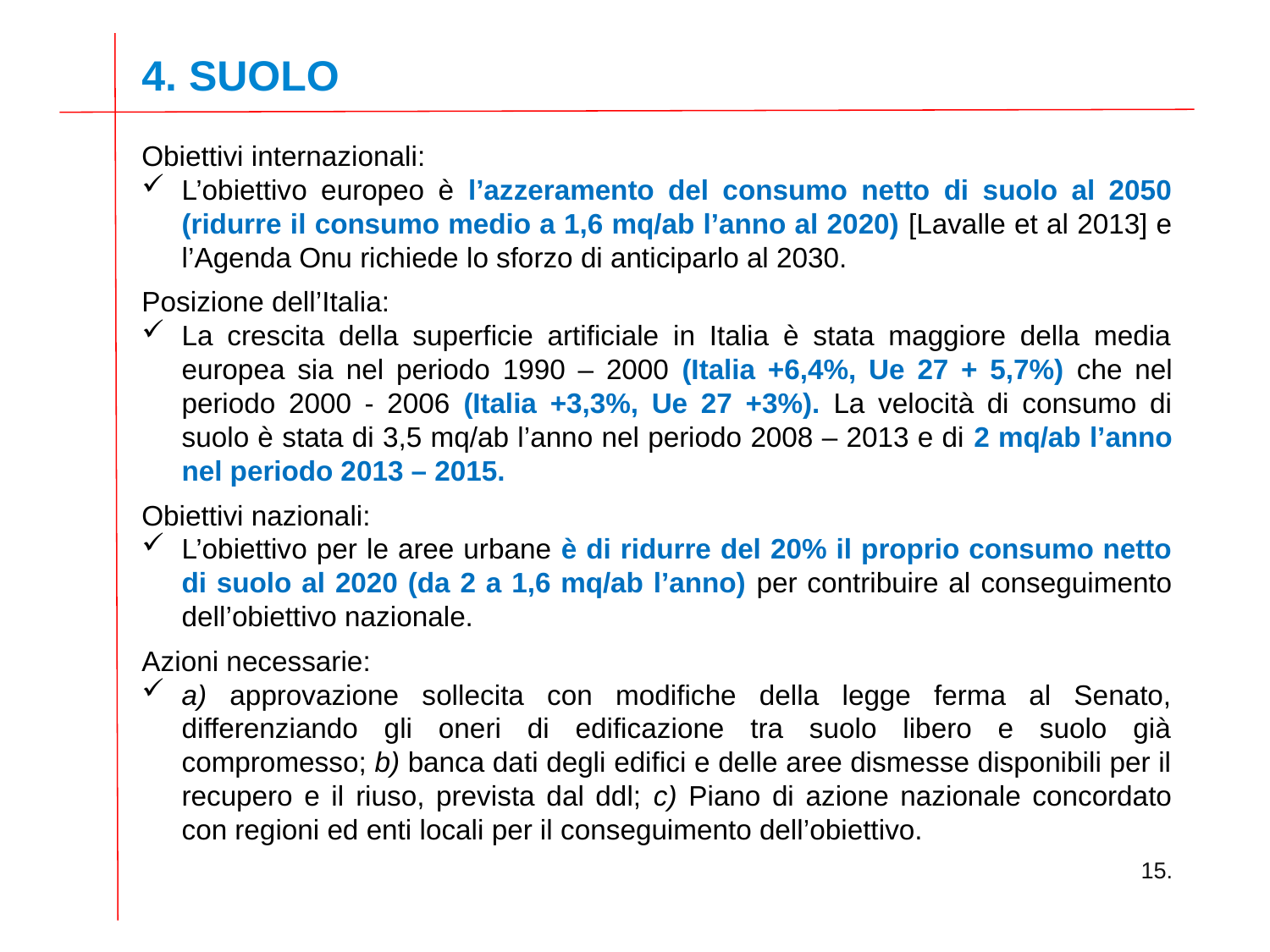

4. SUOLO
Obiettivi internazionali:
L’obiettivo europeo è l’azzeramento del consumo netto di suolo al 2050 (ridurre il consumo medio a 1,6 mq/ab l’anno al 2020) [Lavalle et al 2013] e l’Agenda Onu richiede lo sforzo di anticiparlo al 2030.
Posizione dell’Italia:
La crescita della superficie artificiale in Italia è stata maggiore della media europea sia nel periodo 1990 – 2000 (Italia +6,4%, Ue 27 + 5,7%) che nel periodo 2000 - 2006 (Italia +3,3%, Ue 27 +3%). La velocità di consumo di suolo è stata di 3,5 mq/ab l’anno nel periodo 2008 – 2013 e di 2 mq/ab l’anno nel periodo 2013 – 2015.
Obiettivi nazionali:
L’obiettivo per le aree urbane è di ridurre del 20% il proprio consumo netto di suolo al 2020 (da 2 a 1,6 mq/ab l’anno) per contribuire al conseguimento dell’obiettivo nazionale.
Azioni necessarie:
a) approvazione sollecita con modifiche della legge ferma al Senato, differenziando gli oneri di edificazione tra suolo libero e suolo già compromesso; b) banca dati degli edifici e delle aree dismesse disponibili per il recupero e il riuso, prevista dal ddl; c) Piano di azione nazionale concordato con regioni ed enti locali per il conseguimento dell’obiettivo.
15.